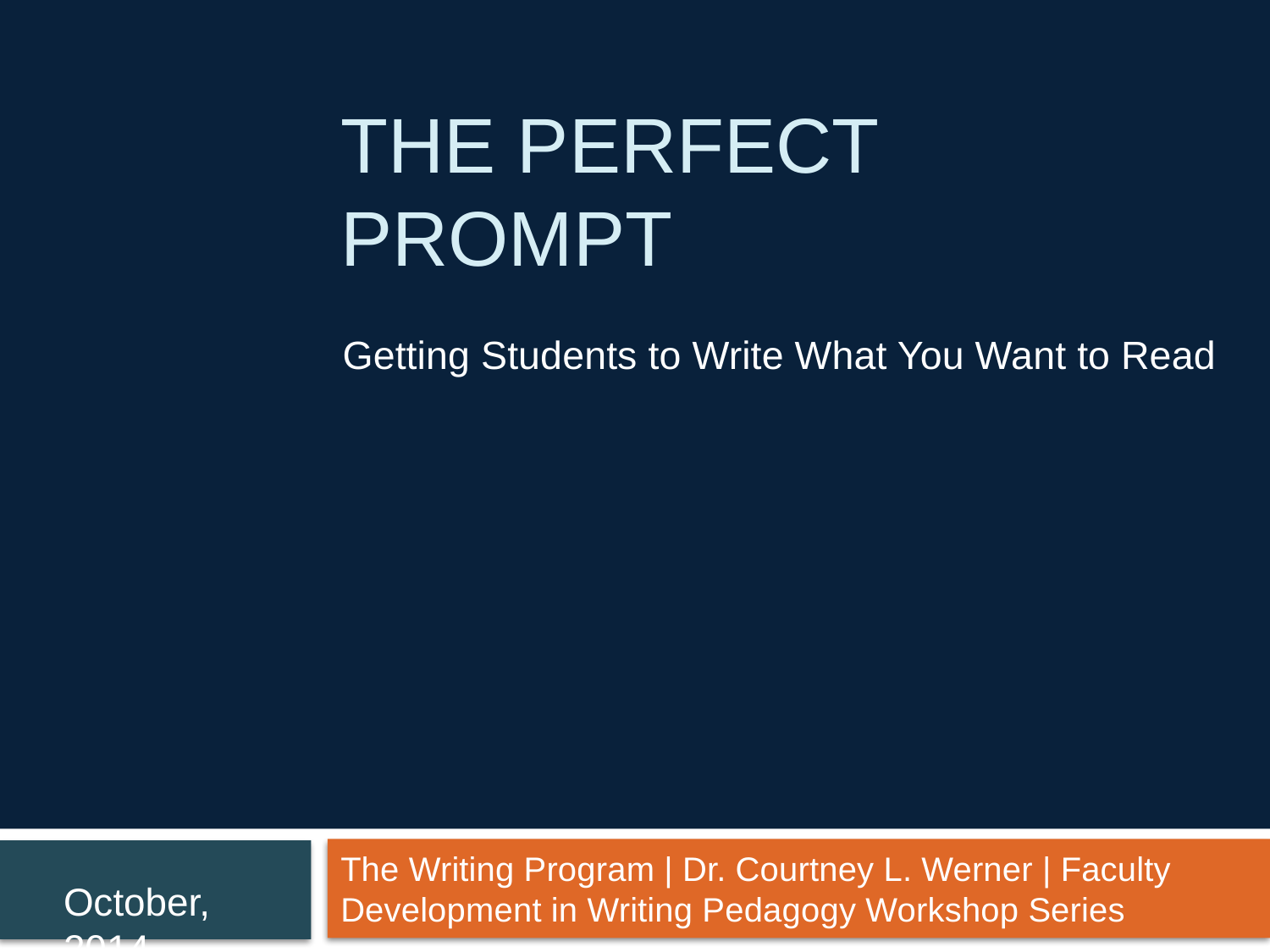

# The Perfect Prompt
Getting Students to Write What You Want to Read
The Writing Program | Dr. Courtney L. Werner | Faculty Development in Writing Pedagogy Workshop Series
October, 2014